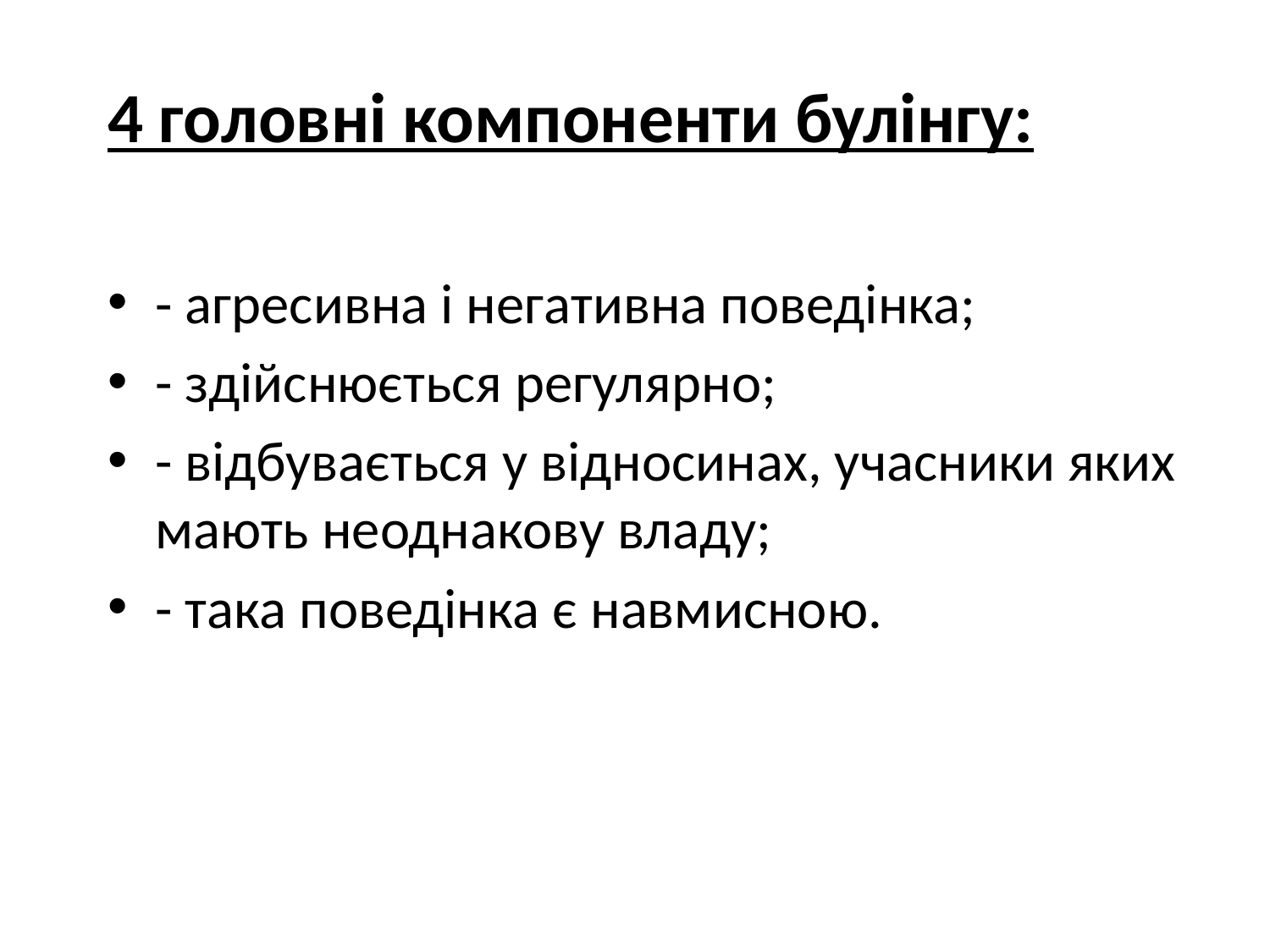

4 головні компоненти булінгу:

- агресивна і негативна поведінка;
- здійснюється регулярно;
- відбувається у відносинах, учасники яких мають неоднакову владу;
- така поведінка є навмисною.